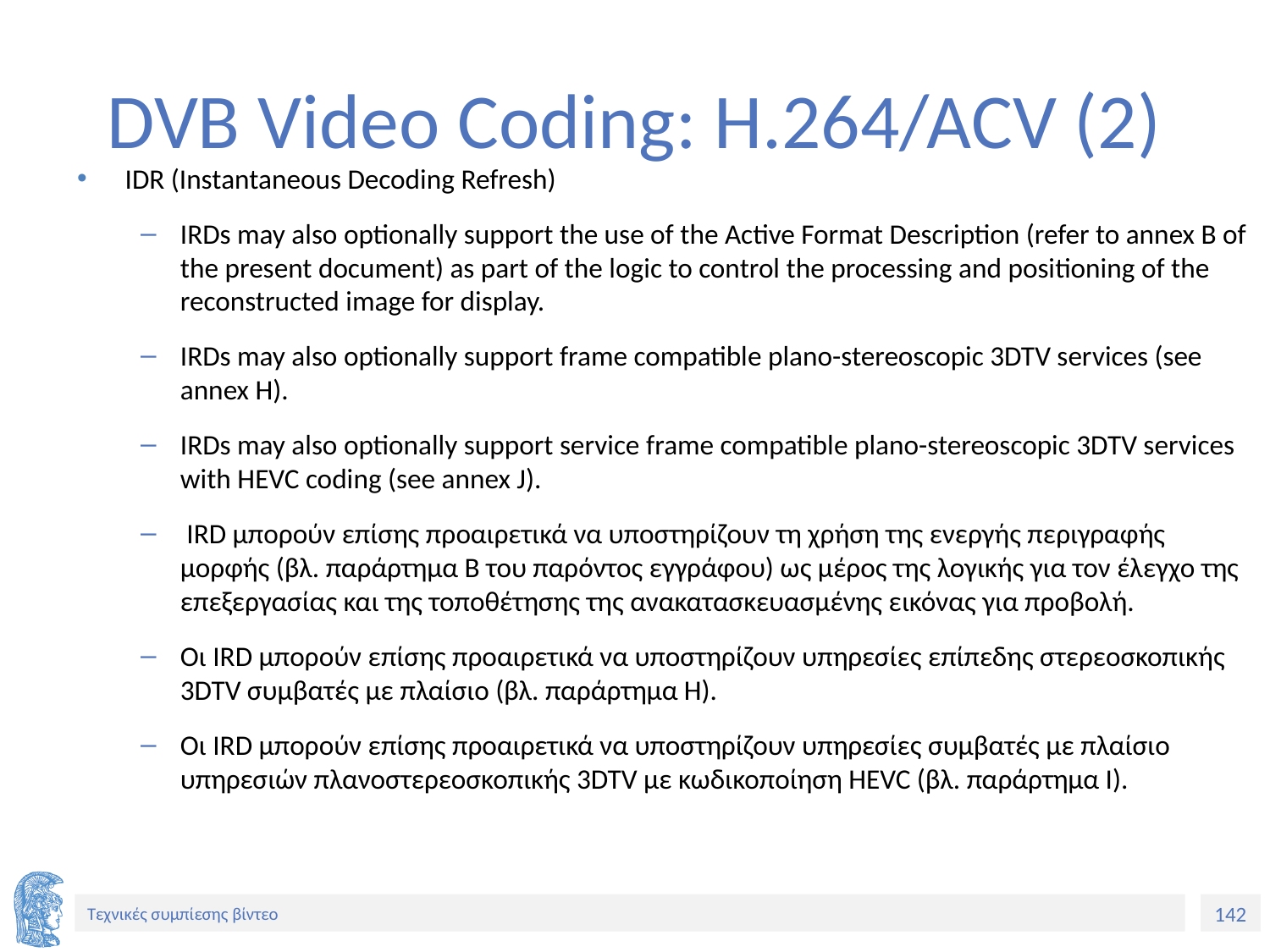

# DVB Video Coding: H.264/ACV (2)
IDR (Instantaneous Decoding Refresh)
IRDs may also optionally support the use of the Active Format Description (refer to annex B of the present document) as part of the logic to control the processing and positioning of the reconstructed image for display.
IRDs may also optionally support frame compatible plano-stereoscopic 3DTV services (see annex H).
IRDs may also optionally support service frame compatible plano-stereoscopic 3DTV services with HEVC coding (see annex J).
 IRD μπορούν επίσης προαιρετικά να υποστηρίζουν τη χρήση της ενεργής περιγραφής μορφής (βλ. παράρτημα Β του παρόντος εγγράφου) ως μέρος της λογικής για τον έλεγχο της επεξεργασίας και της τοποθέτησης της ανακατασκευασμένης εικόνας για προβολή.
Οι IRD μπορούν επίσης προαιρετικά να υποστηρίζουν υπηρεσίες επίπεδης στερεοσκοπικής 3DTV συμβατές με πλαίσιο (βλ. παράρτημα Η).
Οι IRD μπορούν επίσης προαιρετικά να υποστηρίζουν υπηρεσίες συμβατές με πλαίσιο υπηρεσιών πλανοστερεοσκοπικής 3DTV με κωδικοποίηση HEVC (βλ. παράρτημα Ι).